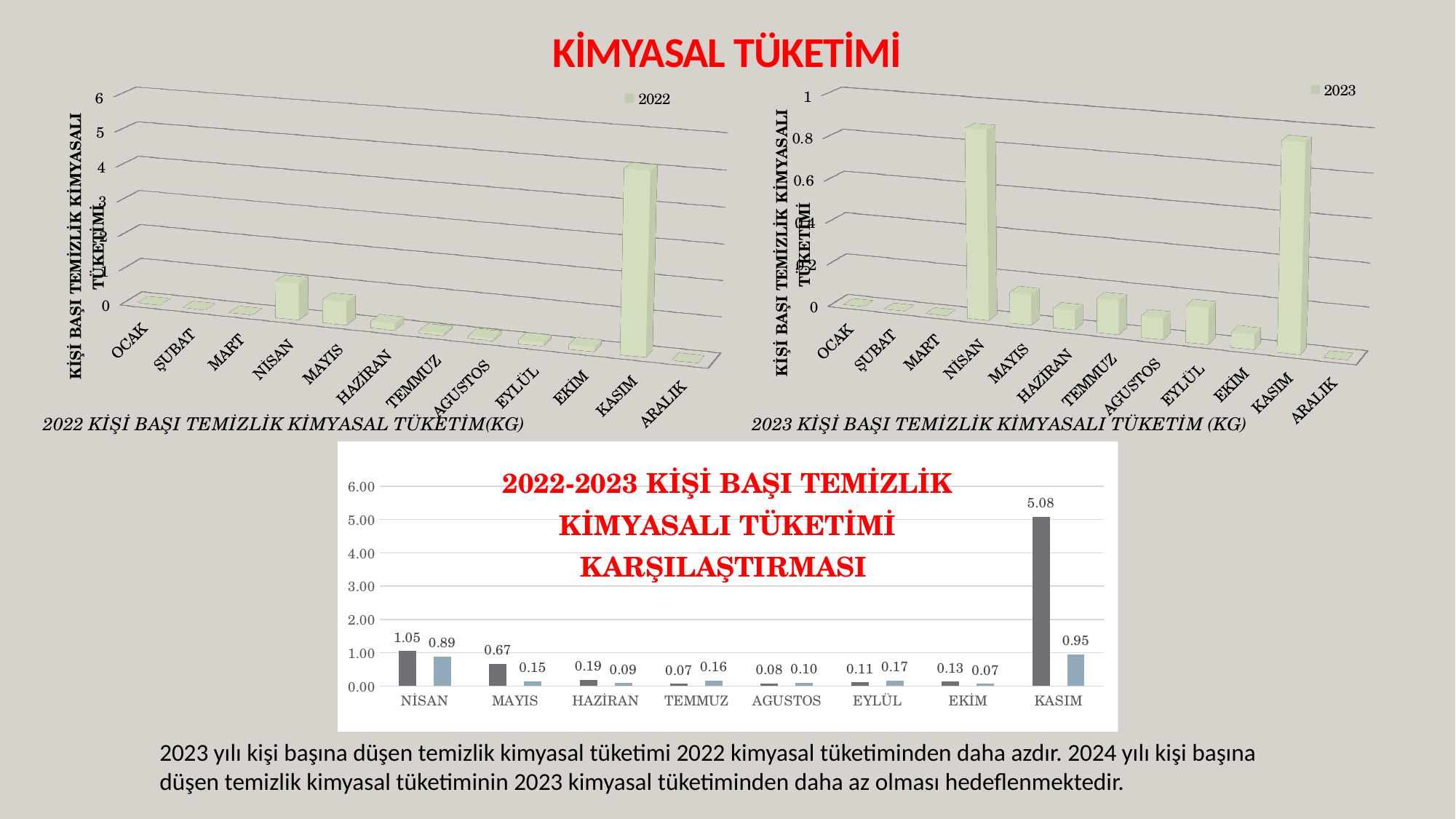

# KİMYASAL TÜKETİMİ

[unsupported chart]

[unsupported chart]

### Chart: 2022-2023 KİŞİ BAŞI TEMİZLİK KİMYASALI TÜKETİMİ KARŞILAŞTIRMASI

| Category |  |  |
|---|---|---|
| NİSAN | 1.05 | 0.89 |
| MAYIS | 0.67 | 0.145 |
| HAZİRAN | 0.19 | 0.09 |
| TEMMUZ | 0.07 | 0.16 |
| AGUSTOS | 0.08 | 0.1 |
| EYLÜL | 0.11 | 0.17 |
| EKİM | 0.13 | 0.07 |
| KASIM | 5.08 | 0.95 |
2023 yılı kişi başına düşen temizlik kimyasal tüketimi 2022 kimyasal tüketiminden daha azdır. 2024 yılı kişi başına düşen temizlik kimyasal tüketiminin 2023 kimyasal tüketiminden daha az olması hedeflenmektedir.